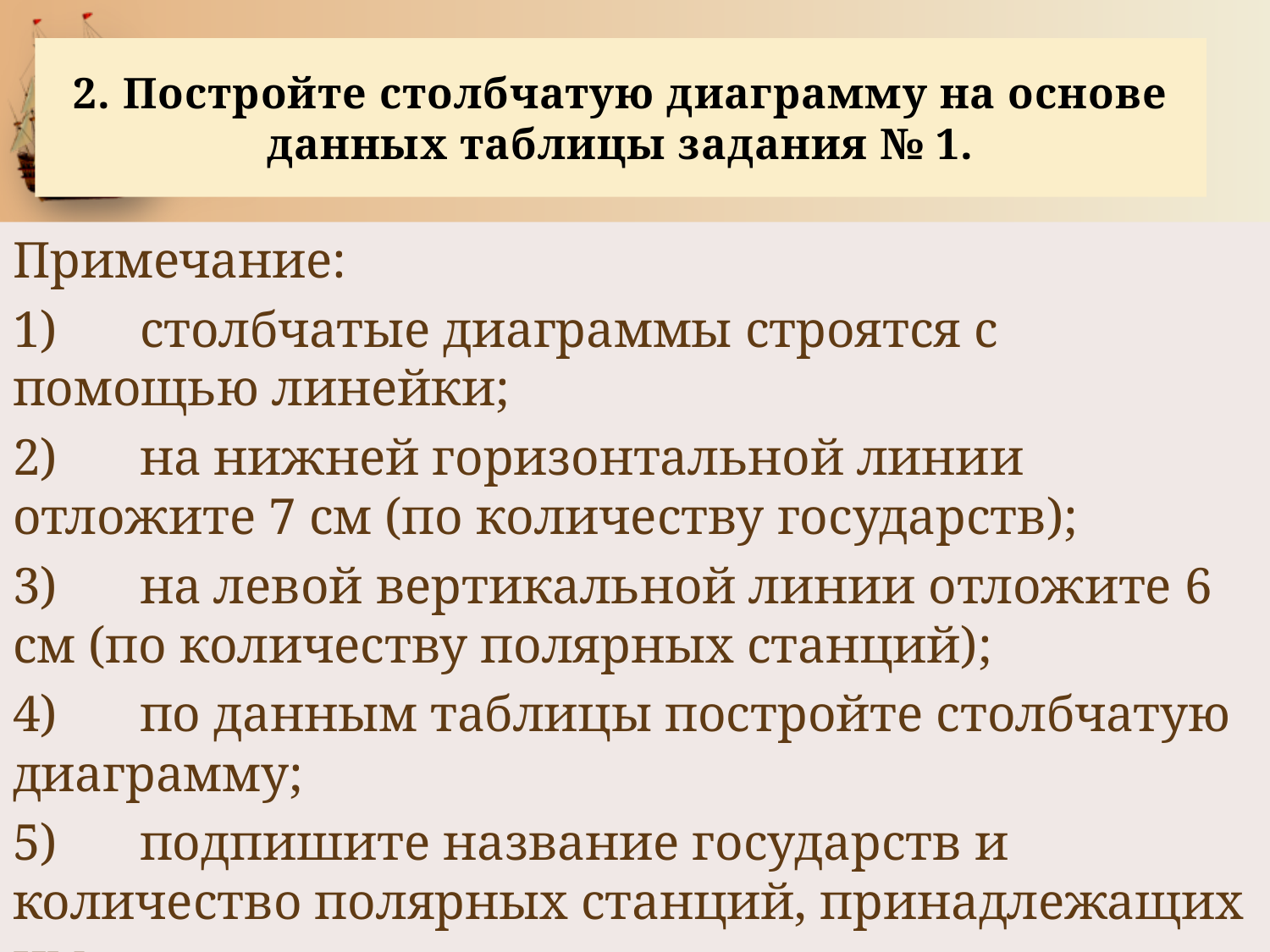

# 2. Постройте столбчатую диаграмму на основе данных таблицы задания № 1.
Примечание:
1)	столбчатые диаграммы строятся с помощью линейки;
2)	на нижней горизонтальной линии отложите 7 см (по количеству государств);
3)	на левой вертикальной линии отложите 6 см (по количеству полярных станций);
4)	по данным таблицы постройте столбчатую диаграмму;
5)	подпишите название государств и количество полярных станций, принадлежащих им.